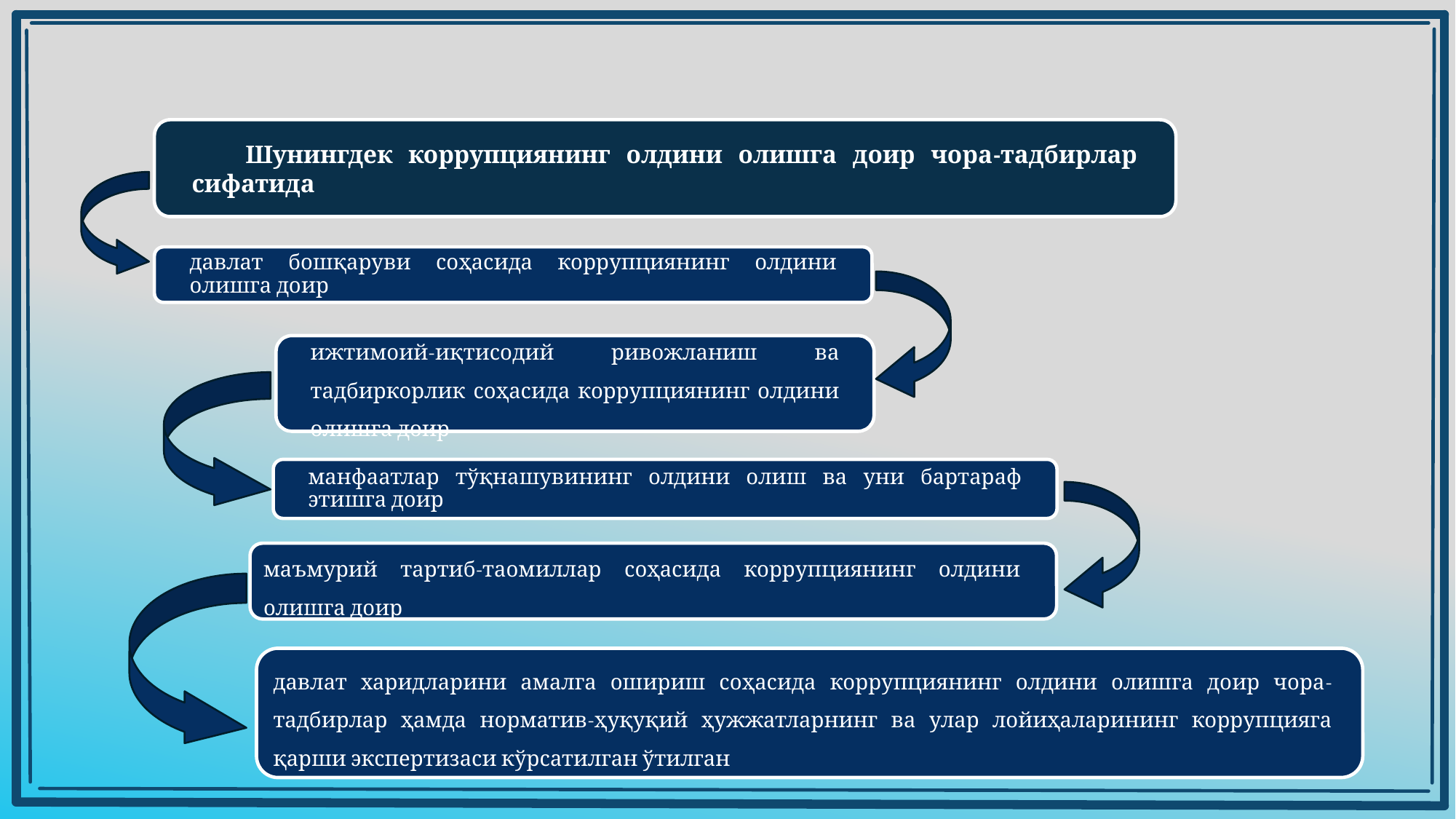

Шунингдек коррупциянинг олдини олишга доир чора-тадбирлар сифатида

давлат бошқаруви соҳасида коррупциянинг олдини олишга доир

ижтимоий-иқтисодий ривожланиш ва тадбиркорлик соҳасида коррупциянинг олдини олишга доир

манфаатлар тўқнашувининг олдини олиш ва уни бартараф этишга доир

маъмурий тартиб-таомиллар соҳасида коррупциянинг олдини олишга доир

давлат харидларини амалга ошириш соҳасида коррупциянинг олдини олишга доир чора-тадбирлар ҳамда норматив-ҳуқуқий ҳужжатларнинг ва улар лойиҳаларининг коррупцияга қарши экспертизаси кўрсатилган ўтилган